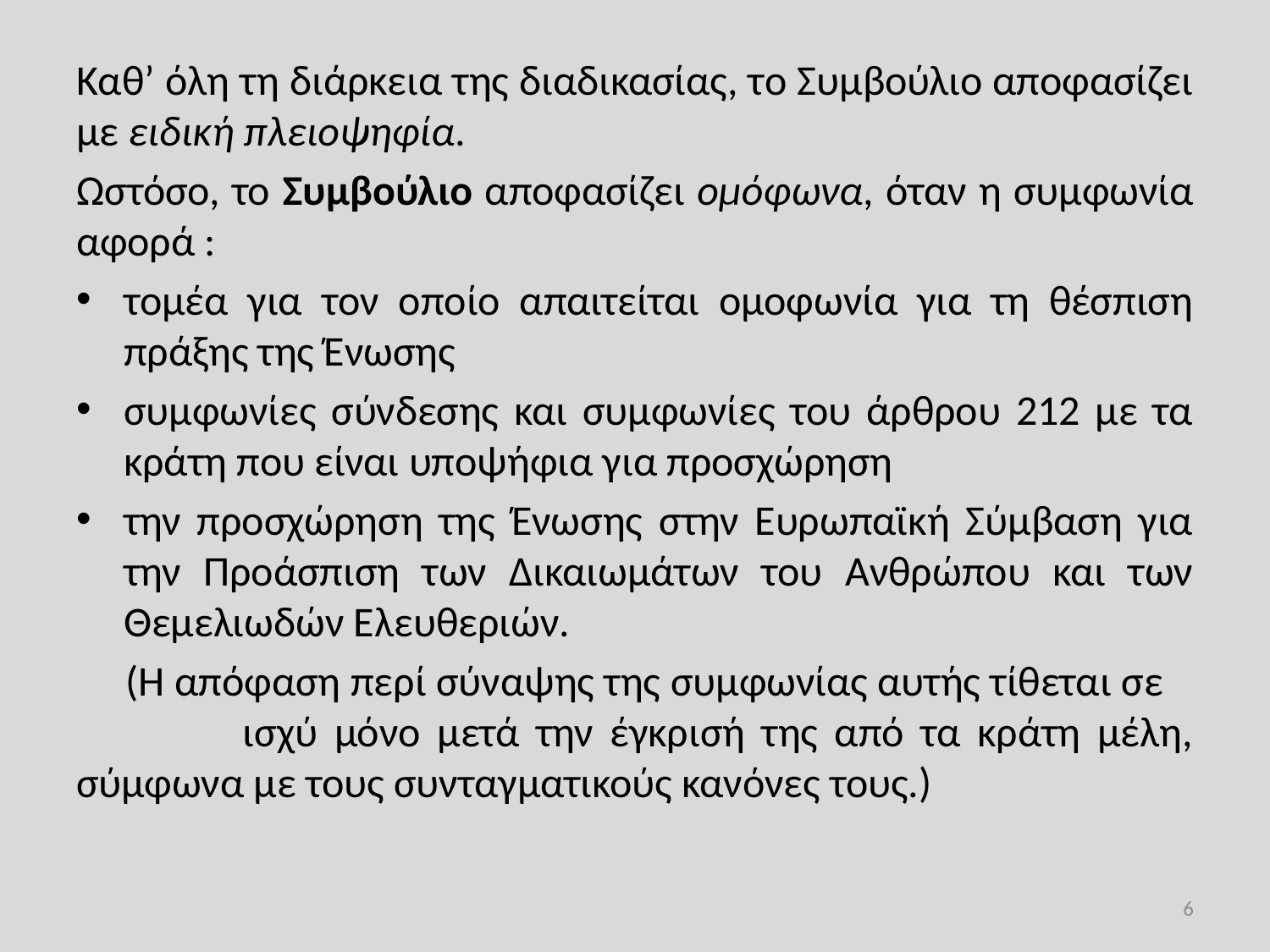

#
Καθ’ όλη τη διάρκεια της διαδικασίας, το Συμβούλιο αποφασίζει με ειδική πλειοψηφία.
Ωστόσο, το Συμβούλιο αποφασίζει ομόφωνα, όταν η συμφωνία αφορά :
τομέα για τον οποίο απαιτείται ομοφωνία για τη θέσπιση πράξης της Ένωσης
συμφωνίες σύνδεσης και συμφωνίες του άρθρου 212 με τα κράτη που είναι υποψήφια για προσχώρηση
την προσχώρηση της Ένωσης στην Ευρωπαϊκή Σύμβαση για την Προάσπιση των Δικαιωμάτων του Ανθρώπου και των Θεμελιωδών Ελευθεριών.
     (Η απόφαση περί σύναψης της συμφωνίας αυτής τίθεται σε              ισχύ μόνο μετά την έγκρισή της από τα κράτη μέλη, σύμφωνα με τους συνταγματικούς κανόνες τους.)
6